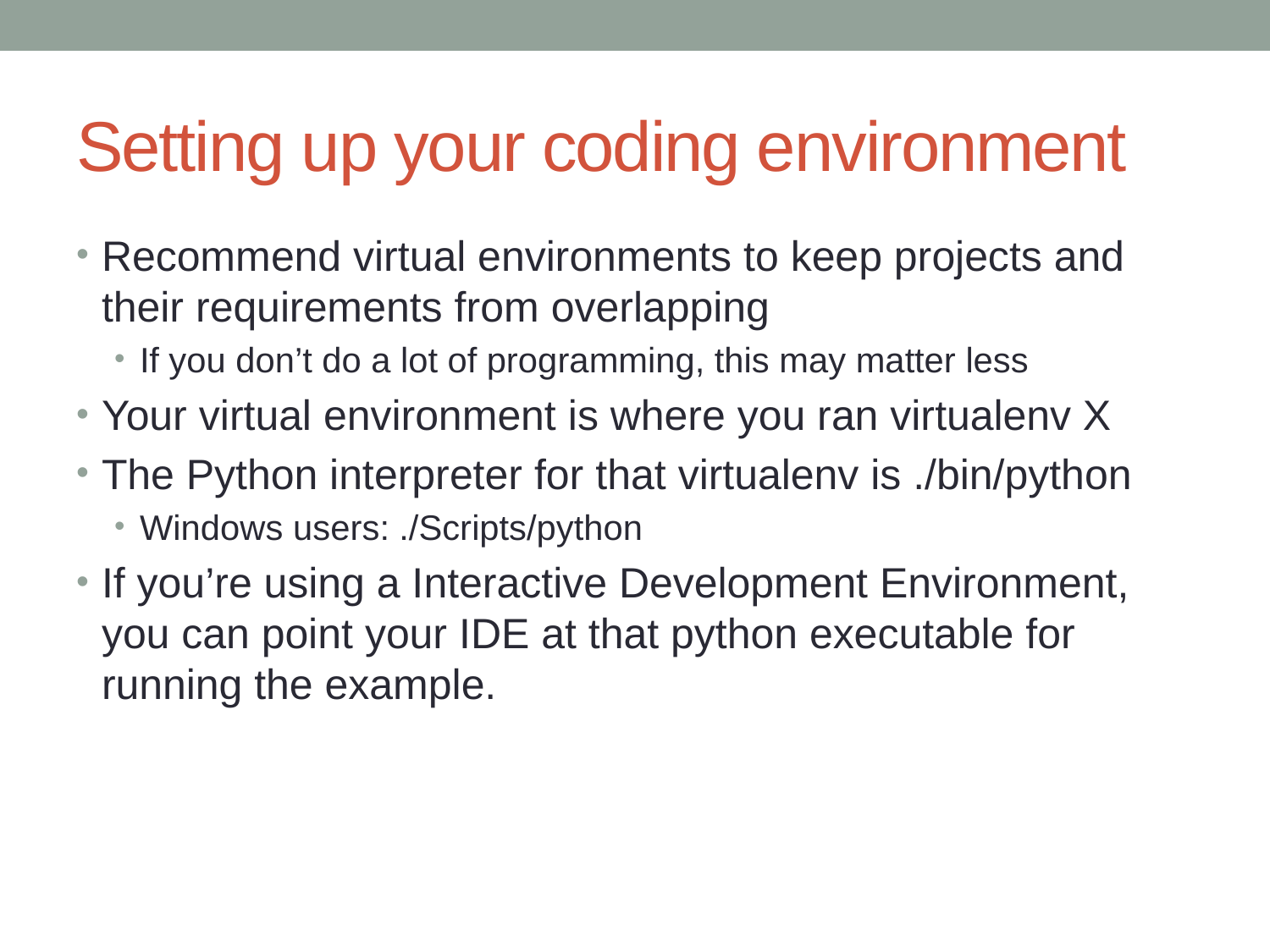

# Setting up your coding environment
Recommend virtual environments to keep projects and their requirements from overlapping
If you don’t do a lot of programming, this may matter less
Your virtual environment is where you ran virtualenv X
The Python interpreter for that virtualenv is ./bin/python
Windows users: ./Scripts/python
If you’re using a Interactive Development Environment, you can point your IDE at that python executable for running the example.